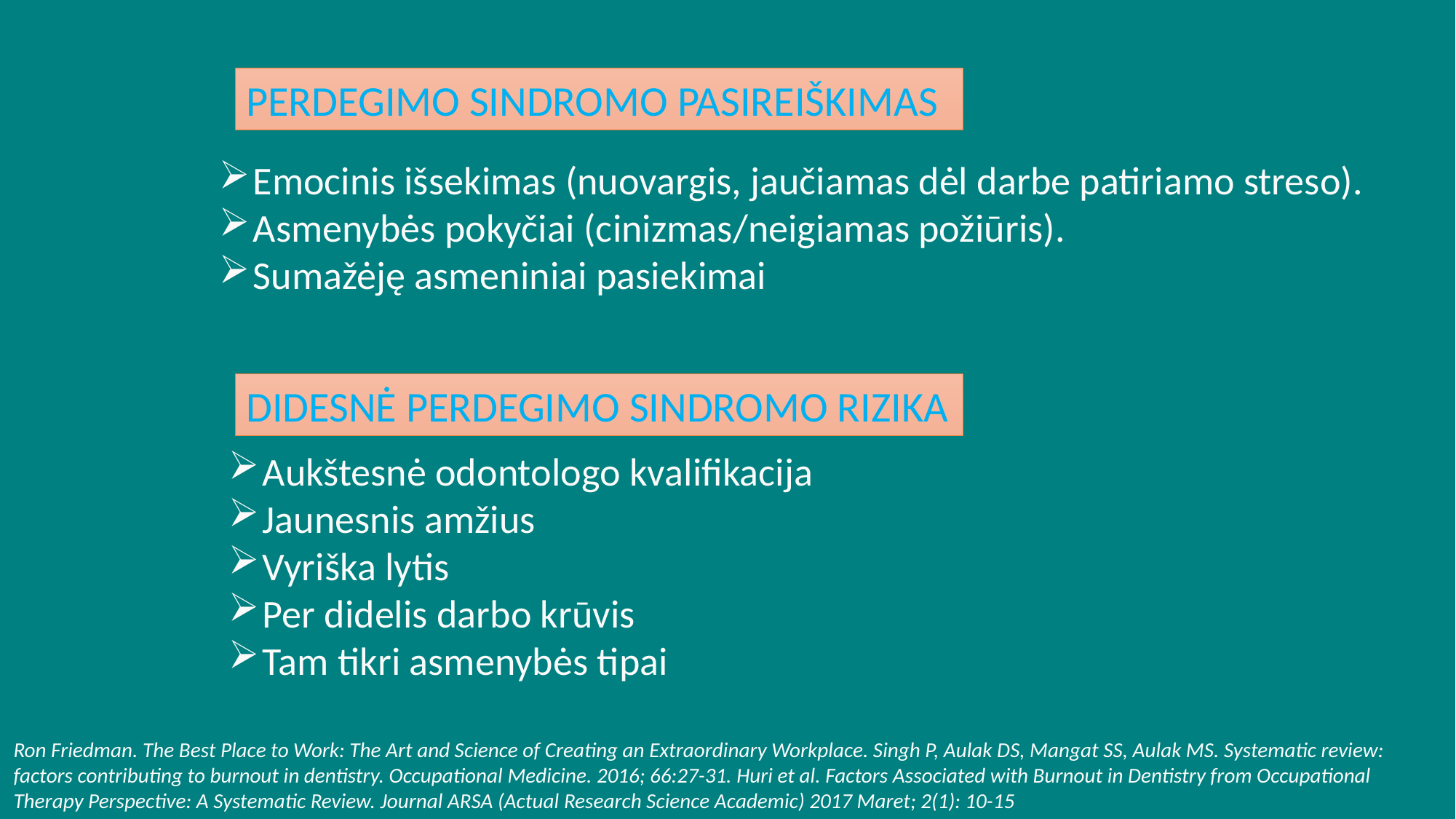

PERDEGIMO SINDROMO PASIREIŠKIMAS
Emocinis išsekimas (nuovargis, jaučiamas dėl darbe patiriamo streso).
Asmenybės pokyčiai (cinizmas/neigiamas požiūris).
Sumažėję asmeniniai pasiekimai
DIDESNĖ PERDEGIMO SINDROMO RIZIKA
Aukštesnė odontologo kvalifikacija
Jaunesnis amžius
Vyriška lytis
Per didelis darbo krūvis
Tam tikri asmenybės tipai
Ron Friedman. The Best Place to Work: The Art and Science of Creating an Extraordinary Workplace. Singh P, Aulak DS, Mangat SS, Aulak MS. Systematic review: factors contributing to burnout in dentistry. Occupational Medicine. 2016; 66:27-31. Huri et al. Factors Associated with Burnout in Dentistry from Occupational Therapy Perspective: A Systematic Review. Journal ARSA (Actual Research Science Academic) 2017 Maret; 2(1): 10-15